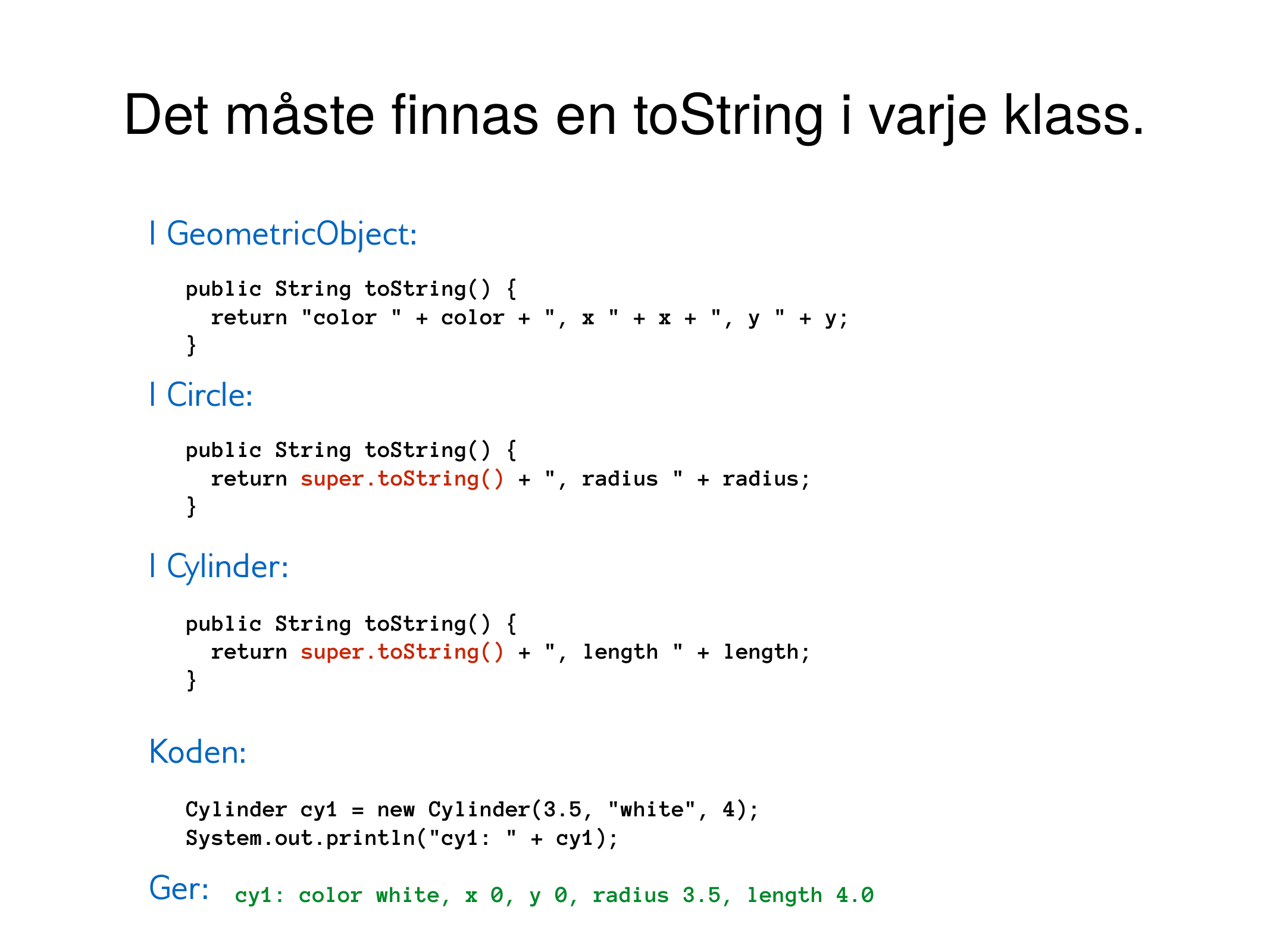

Det måste finnas en toString i varje klass.
I GeometricObject:
public String toString() {
  return "color " + color + ", x " + x + ", y " + y;
}
I Circle:
public String toString() {
  return super.toString() + ", radius " + radius;
}
I Cylinder:
public String toString() {
  return super.toString() + ", length " + length;
}
Koden:
Cylinder cy1 = new Cylinder(3.5, "white", 4);
System.out.println("cy1: " + cy1);
Ger:
cy1: color white, x 0, y 0, radius 3.5, length 4.0